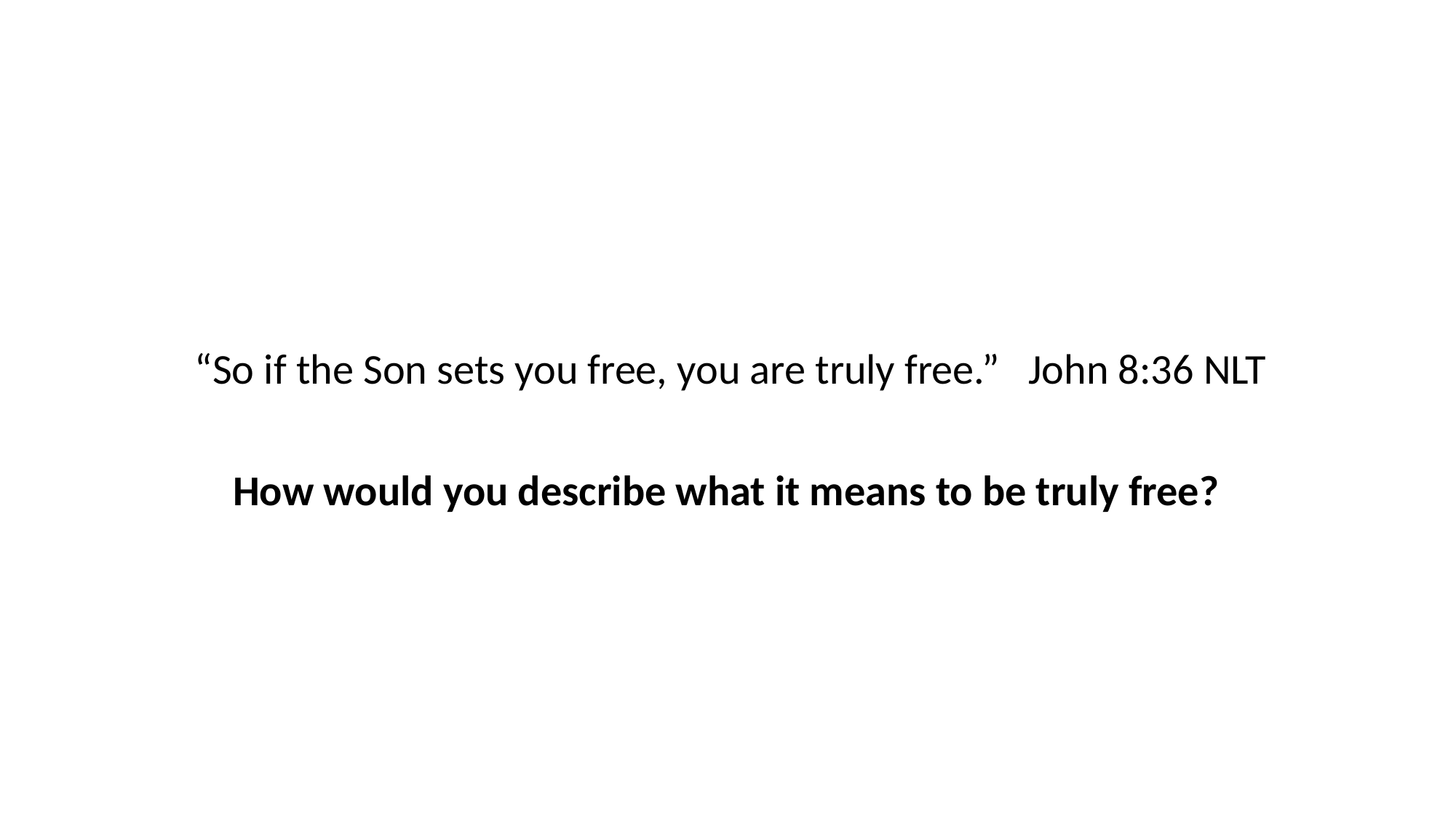

“So if the Son sets you free, you are truly free.”   John 8:36 NLT

How would you describe what it means to be truly free?